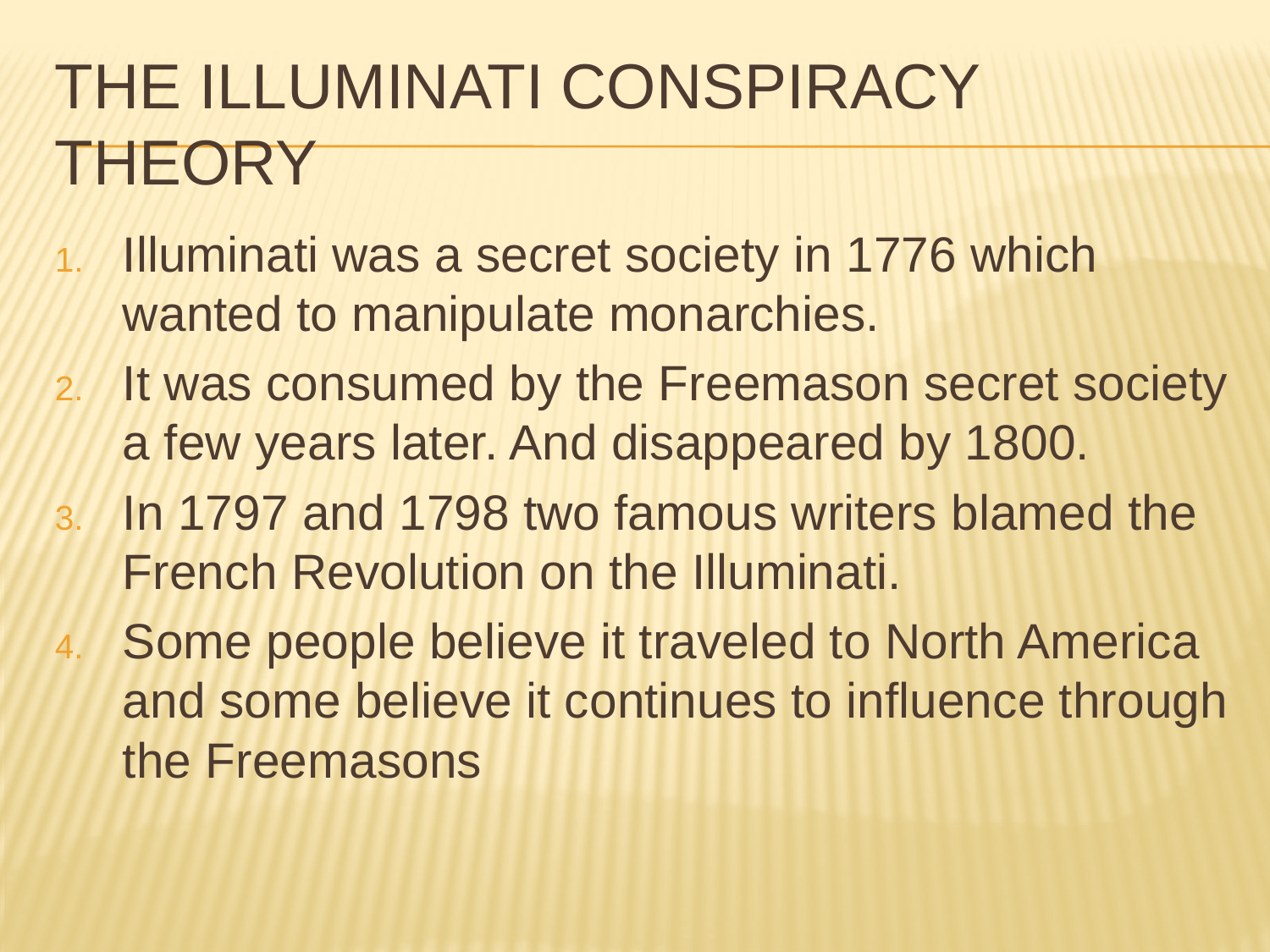

# The Illuminati Conspiracy Theory
Illuminati was a secret society in 1776 which wanted to manipulate monarchies.
It was consumed by the Freemason secret society a few years later. And disappeared by 1800.
In 1797 and 1798 two famous writers blamed the French Revolution on the Illuminati.
Some people believe it traveled to North America and some believe it continues to influence through the Freemasons